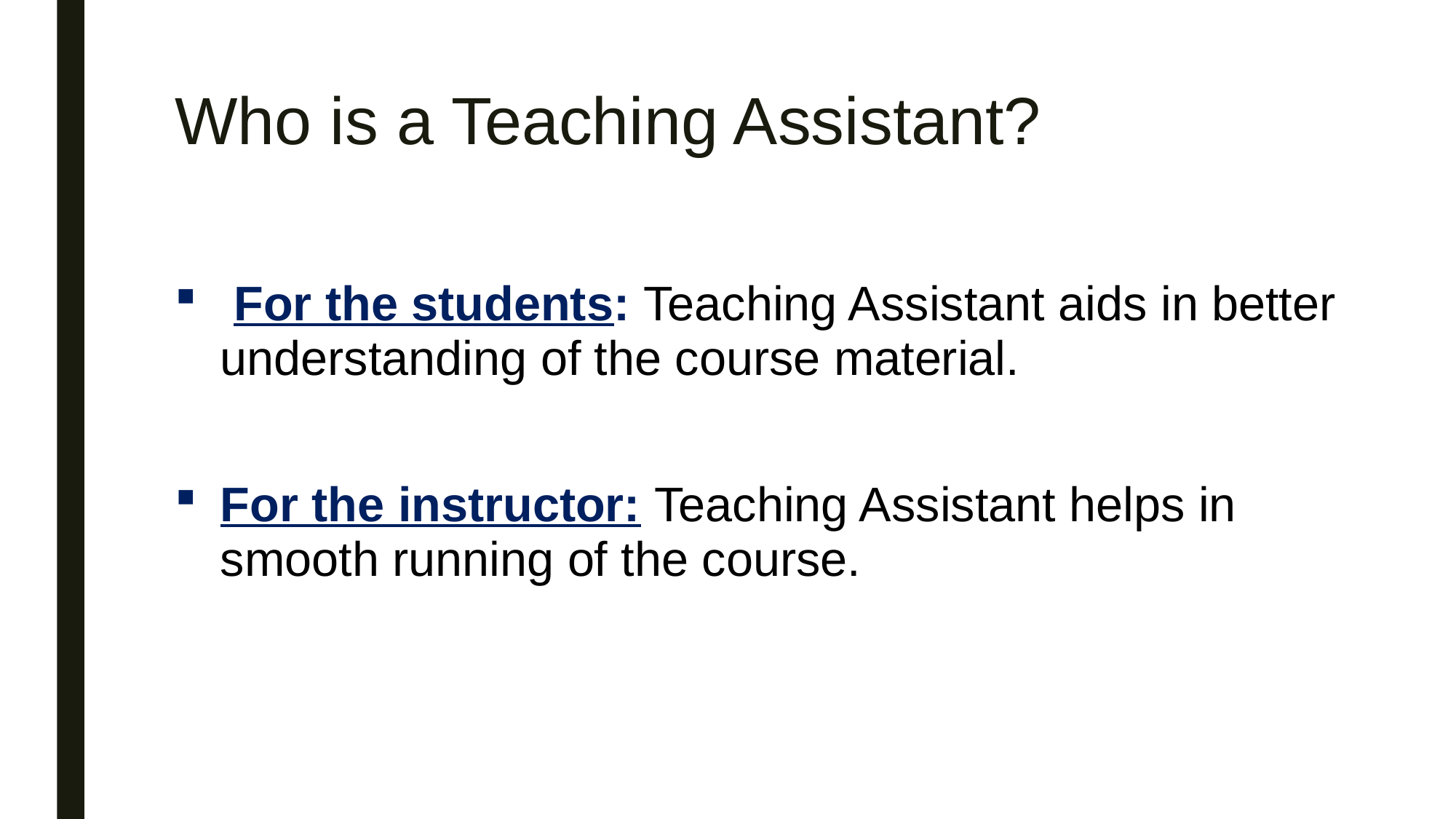

# Who is a Teaching Assistant?

 For the students: Teaching Assistant aids in better understanding of the course material.

For the instructor: Teaching Assistant helps in smooth running of the course.